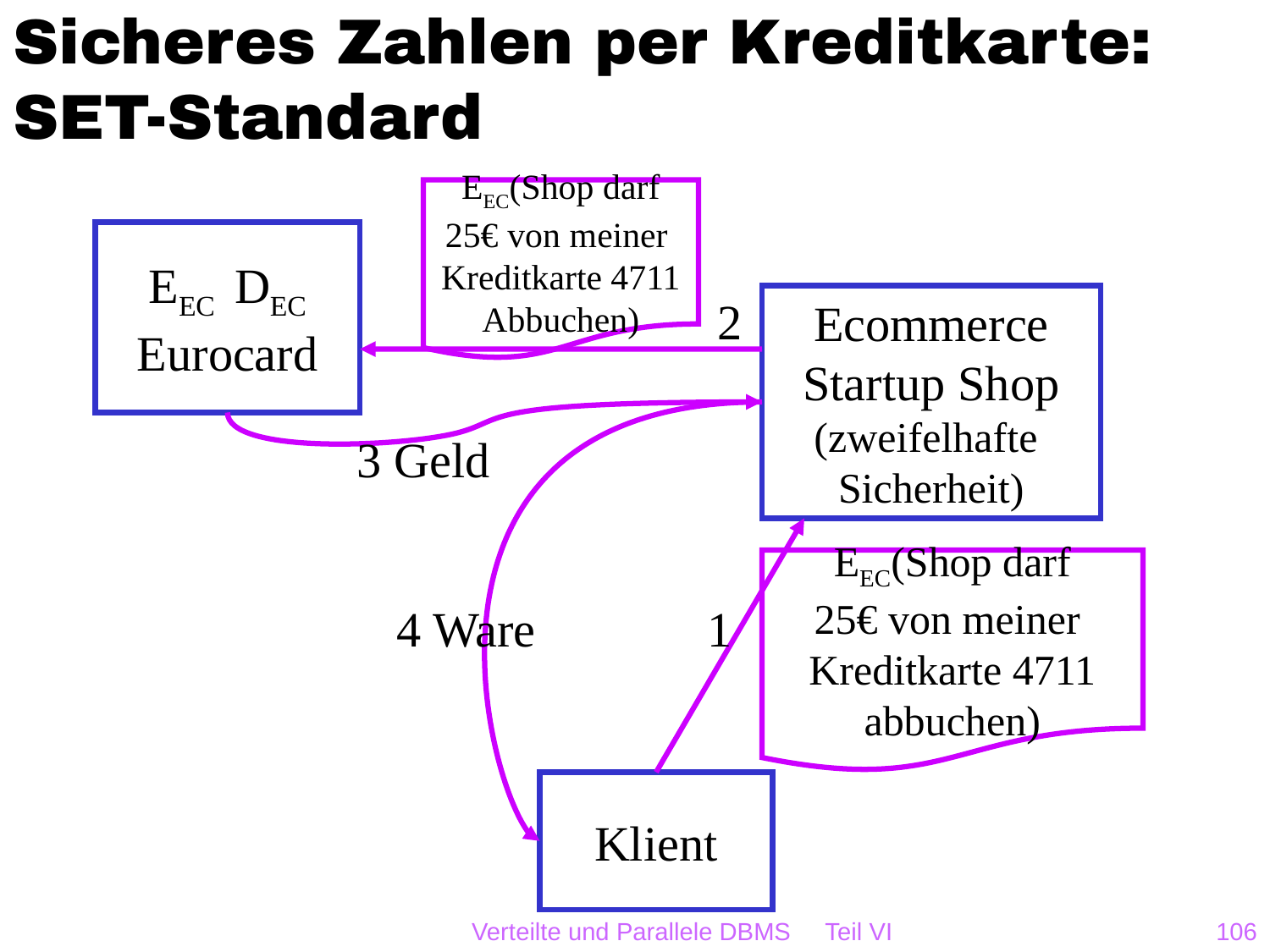

# Sicheres Zahlen per Kreditkarte: SET-Standard
EEC(Shop darf
25€ von meiner
Kreditkarte 4711
Abbuchen)
EEC  DEC
Eurocard
2
Ecommerce
Startup Shop
(zweifelhafte
Sicherheit)

3 Geld

EEC(Shop darf
25€ von meiner
Kreditkarte 4711
abbuchen)

4 Ware
1
Klient
Verteilte und Parallele DBMS     Teil VI
106